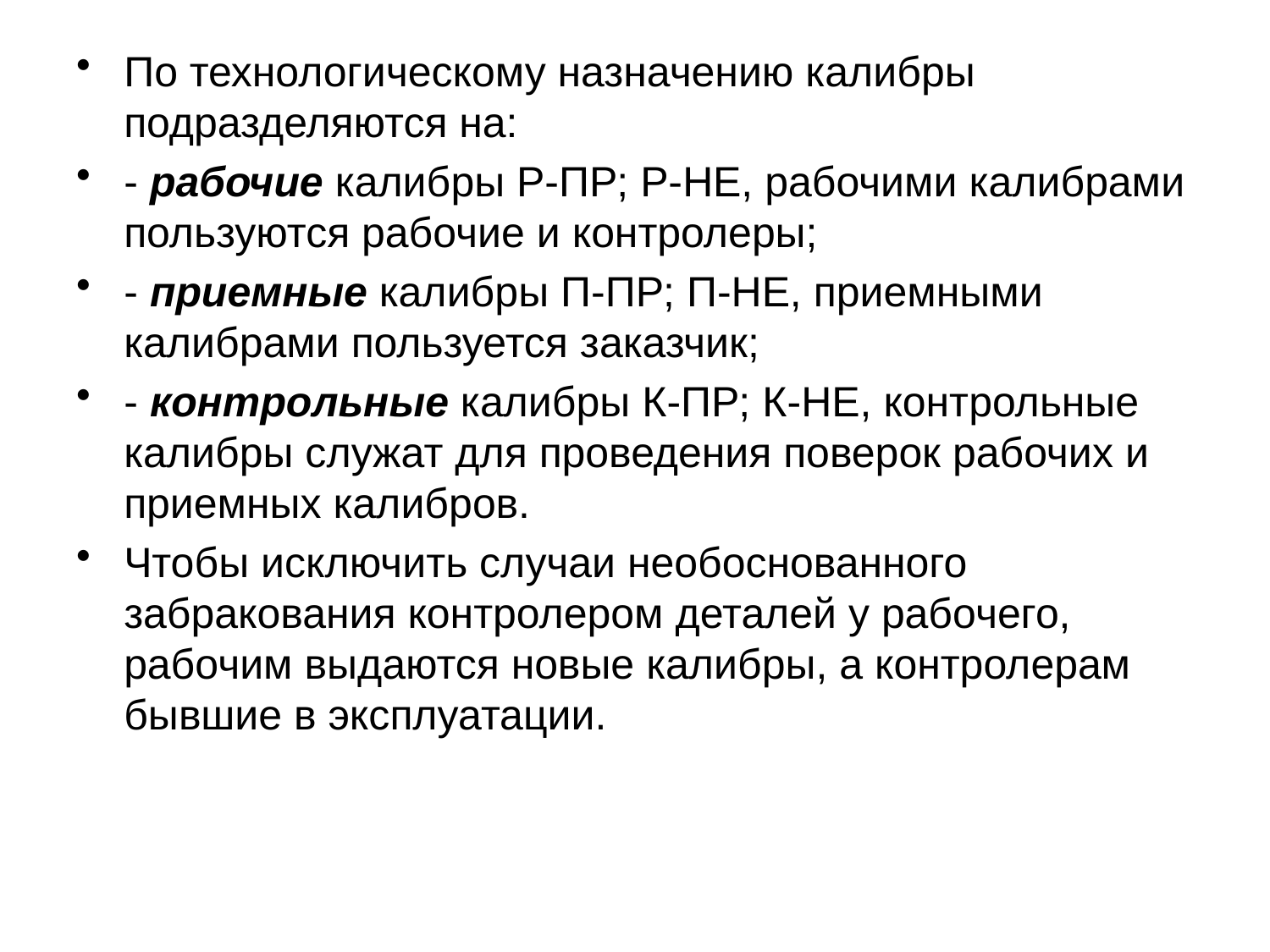

# По технологическому назначению калибры подразделяются на:
- рабочие калибры Р-ПР; Р-НЕ, рабочими калибрами пользуются рабочие и контролеры;
- приемные калибры П-ПР; П-НЕ, приемными калибрами пользуется заказчик;
- контрольные калибры К-ПР; К-НЕ, контрольные калибры служат для проведения поверок рабочих и приемных калибров.
Чтобы исключить случаи необоснованного забракования контролером деталей у рабочего, рабочим выдаются новые калибры, а контролерам бывшие в эксплуатации.